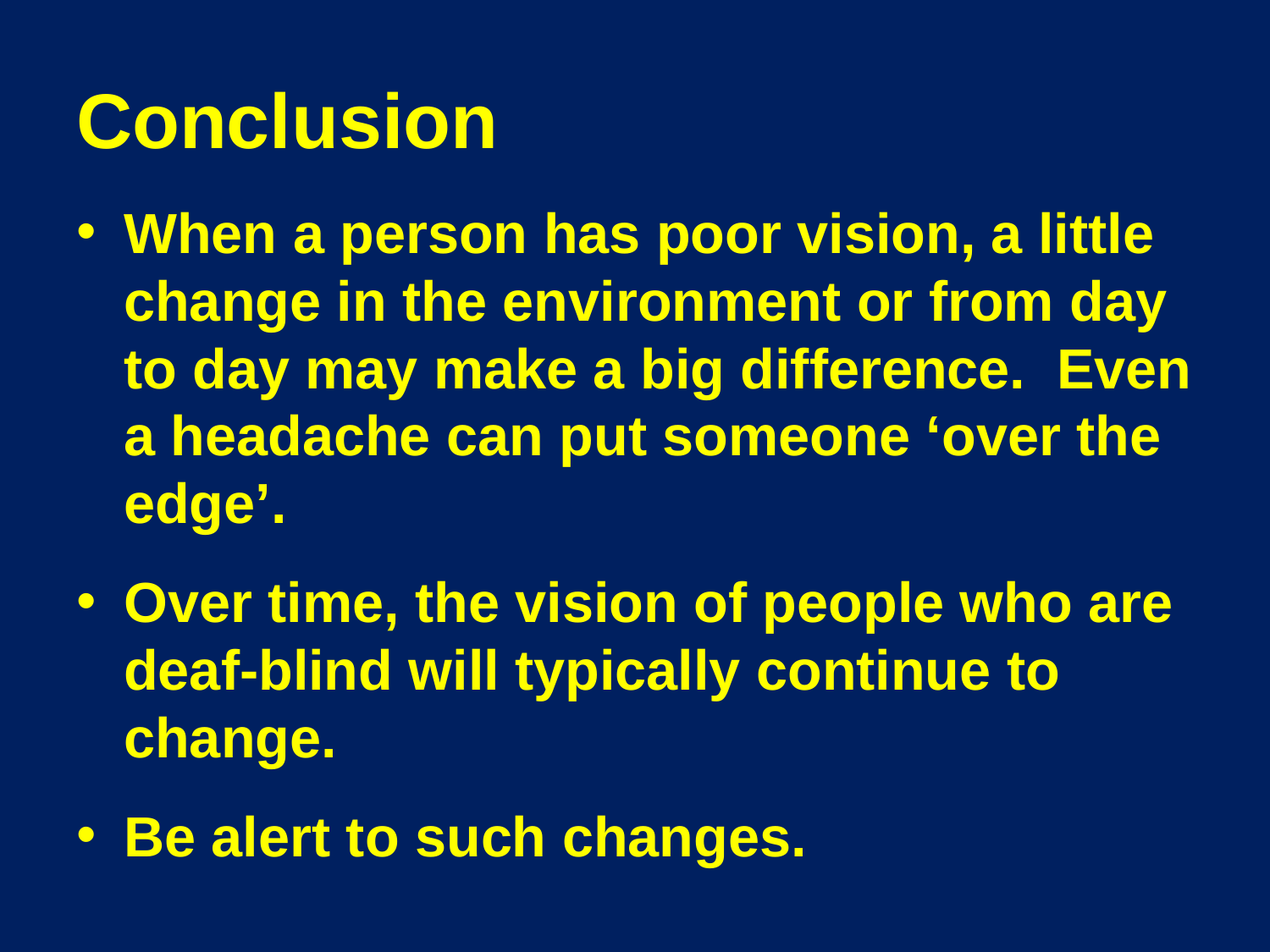

# Conclusion
When a person has poor vision, a little change in the environment or from day to day may make a big difference.  Even a headache can put someone ‘over the edge’.

Over time, the vision of people who are deaf-blind will typically continue to change.

Be alert to such changes.